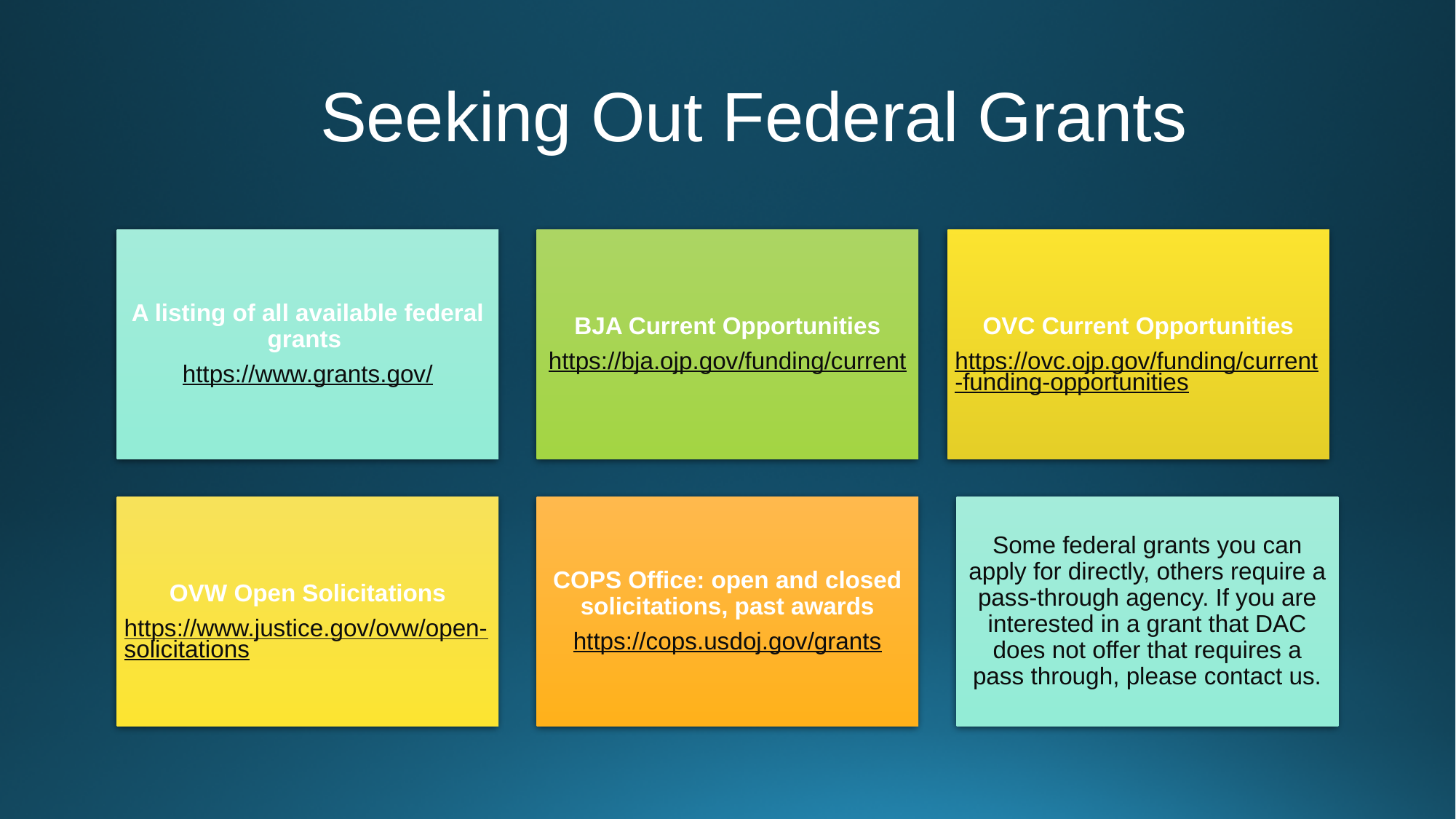

# Seeking Out Federal Grants
A listing of all available federal grants
https://www.grants.gov/
BJA Current Opportunities
https://bja.ojp.gov/funding/current
OVC Current Opportunities
https://ovc.ojp.gov/funding/current-funding-opportunities
OVW Open Solicitations
https://www.justice.gov/ovw/open-solicitations
COPS Office: open and closed solicitations, past awards
https://cops.usdoj.gov/grants
Some federal grants you can apply for directly, others require a pass-through agency. If you are interested in a grant that DAC does not offer that requires a pass through, please contact us.